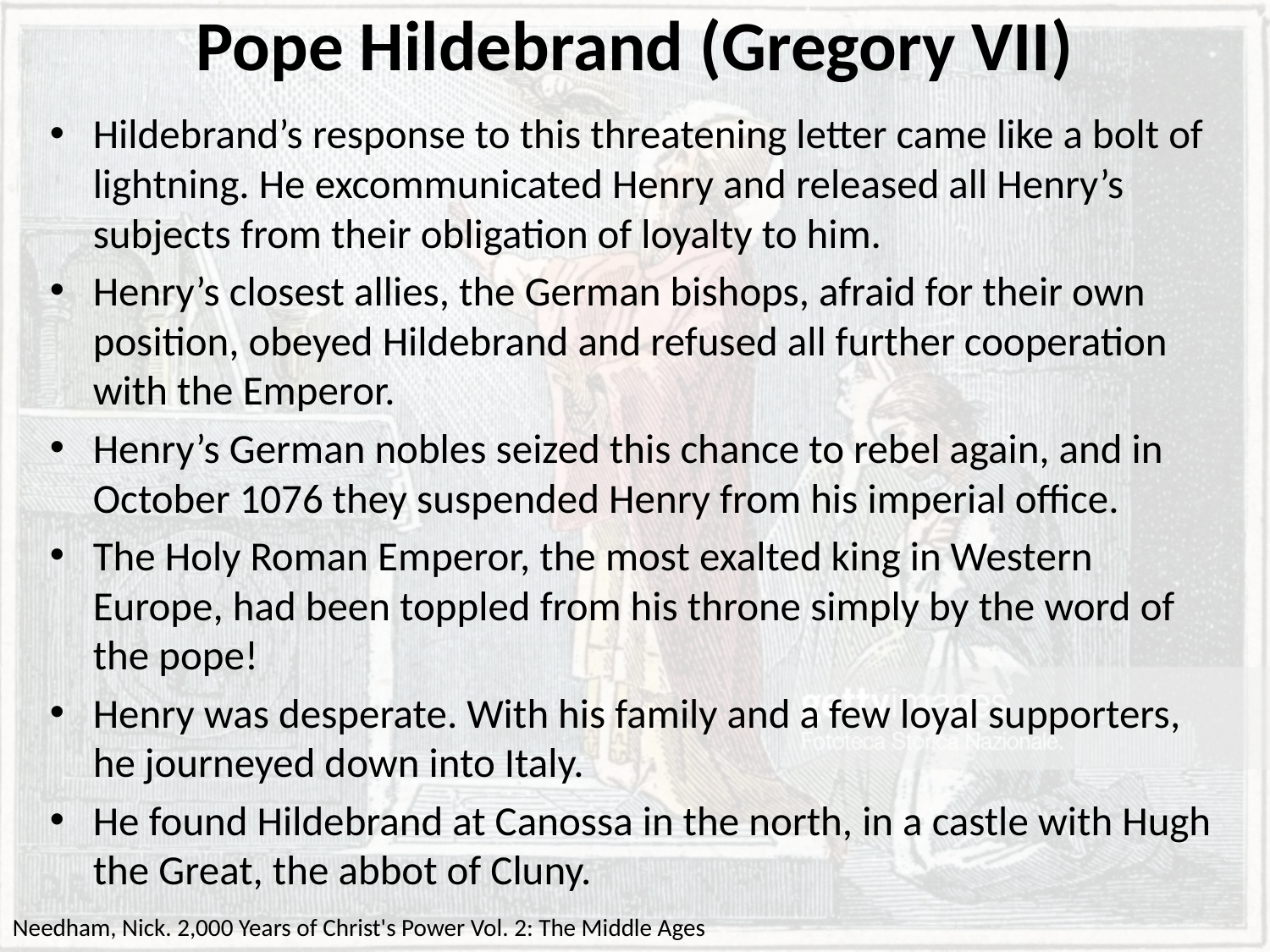

# Pope Hildebrand (Gregory VII)
Hildebrand’s response to this threatening letter came like a bolt of lightning. He excommunicated Henry and released all Henry’s subjects from their obligation of loyalty to him.
Henry’s closest allies, the German bishops, afraid for their own position, obeyed Hildebrand and refused all further cooperation with the Emperor.
Henry’s German nobles seized this chance to rebel again, and in October 1076 they suspended Henry from his imperial office.
The Holy Roman Emperor, the most exalted king in Western Europe, had been toppled from his throne simply by the word of the pope!
Henry was desperate. With his family and a few loyal supporters, he journeyed down into Italy.
He found Hildebrand at Canossa in the north, in a castle with Hugh the Great, the abbot of Cluny.
Needham, Nick. 2,000 Years of Christ's Power Vol. 2: The Middle Ages